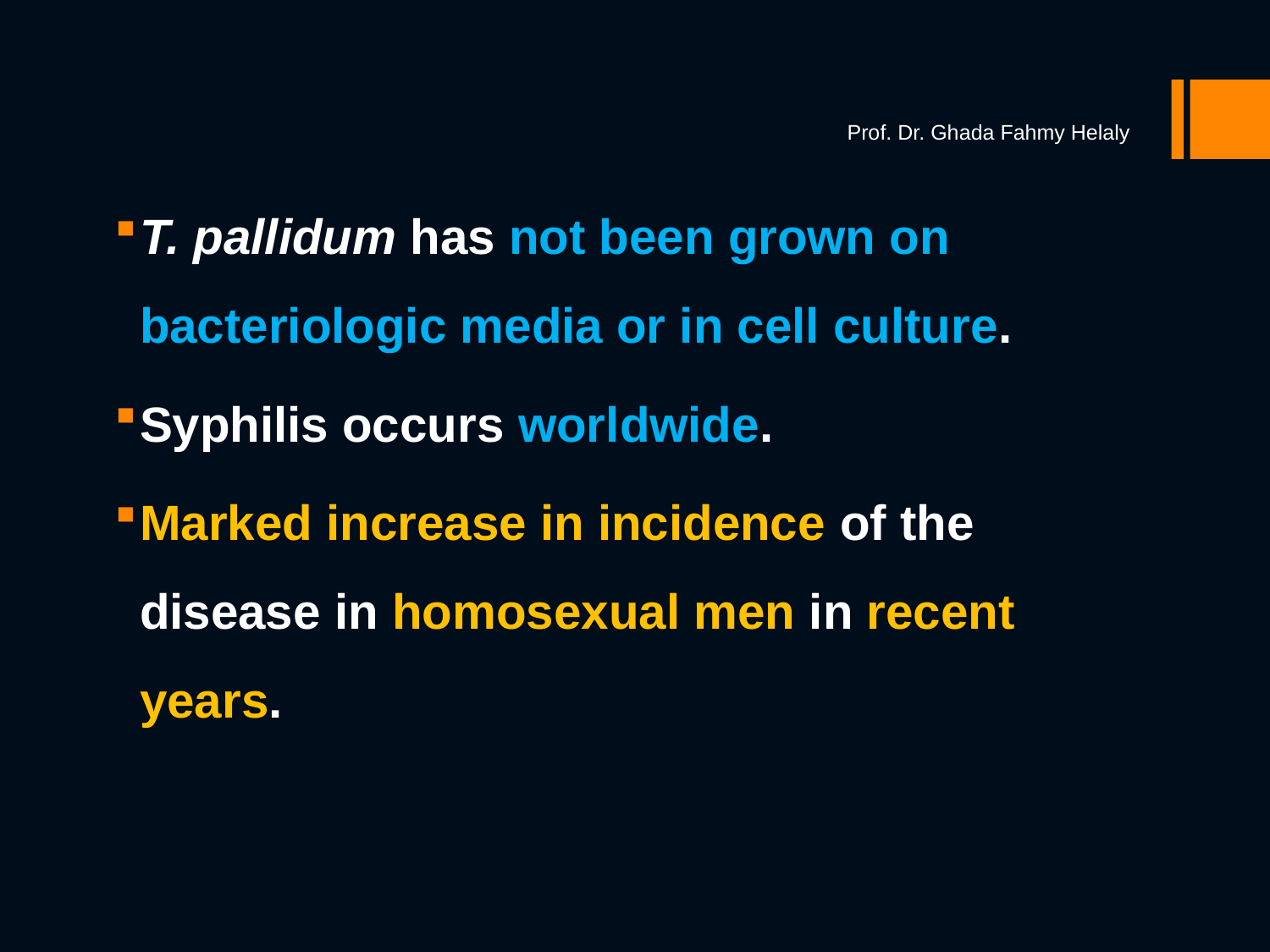

Prof. Dr. Ghada Fahmy Helaly
T. pallidum has not been grown on bacteriologic media or in cell culture.
Syphilis occurs worldwide.
Marked increase in incidence of the disease in homosexual men in recent years.